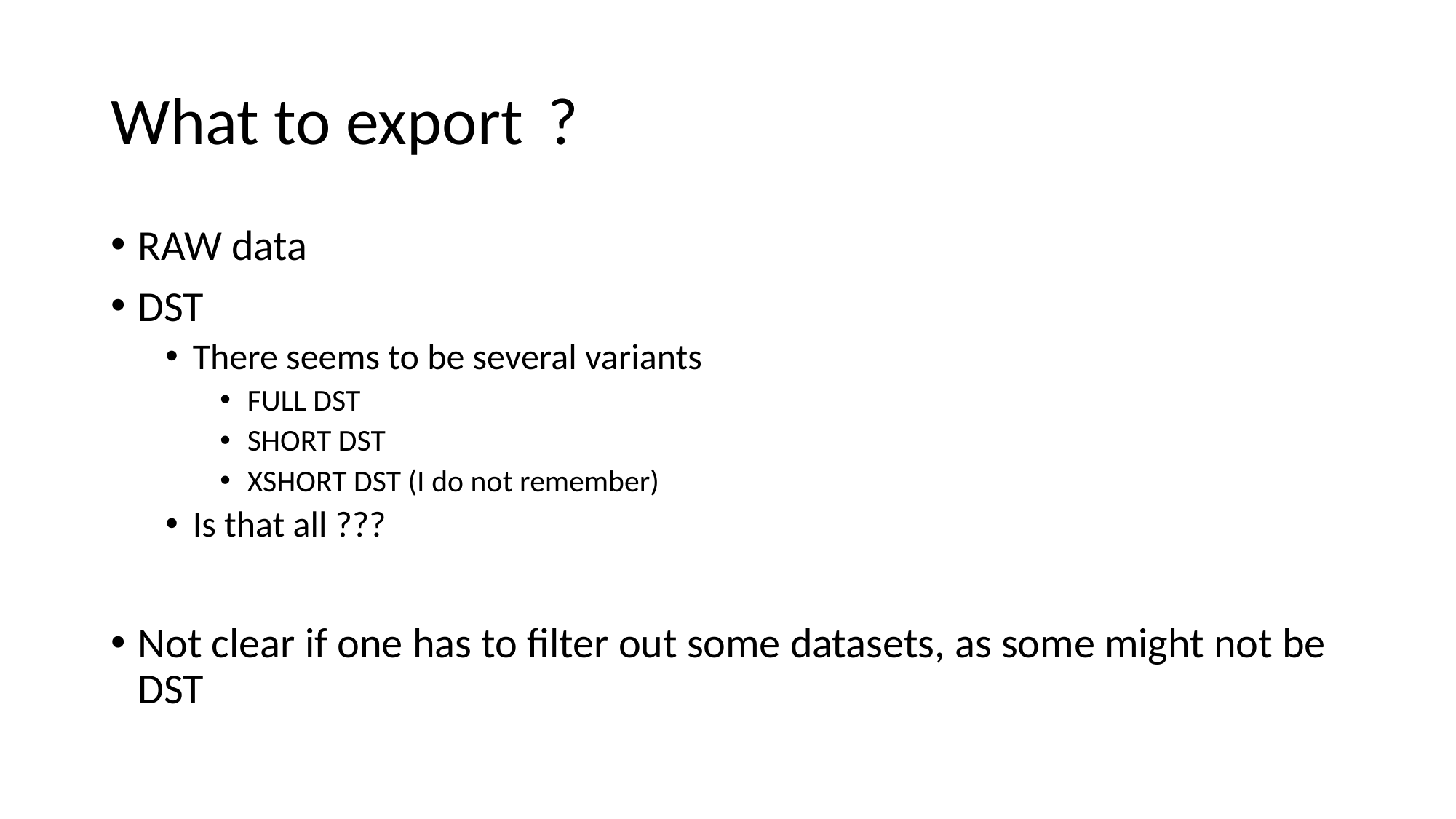

# What to export	?
RAW data
DST
There seems to be several variants
FULL DST
SHORT DST
XSHORT DST (I do not remember)
Is that all ???

Not clear if one has to filter out some datasets, as some might not be DST